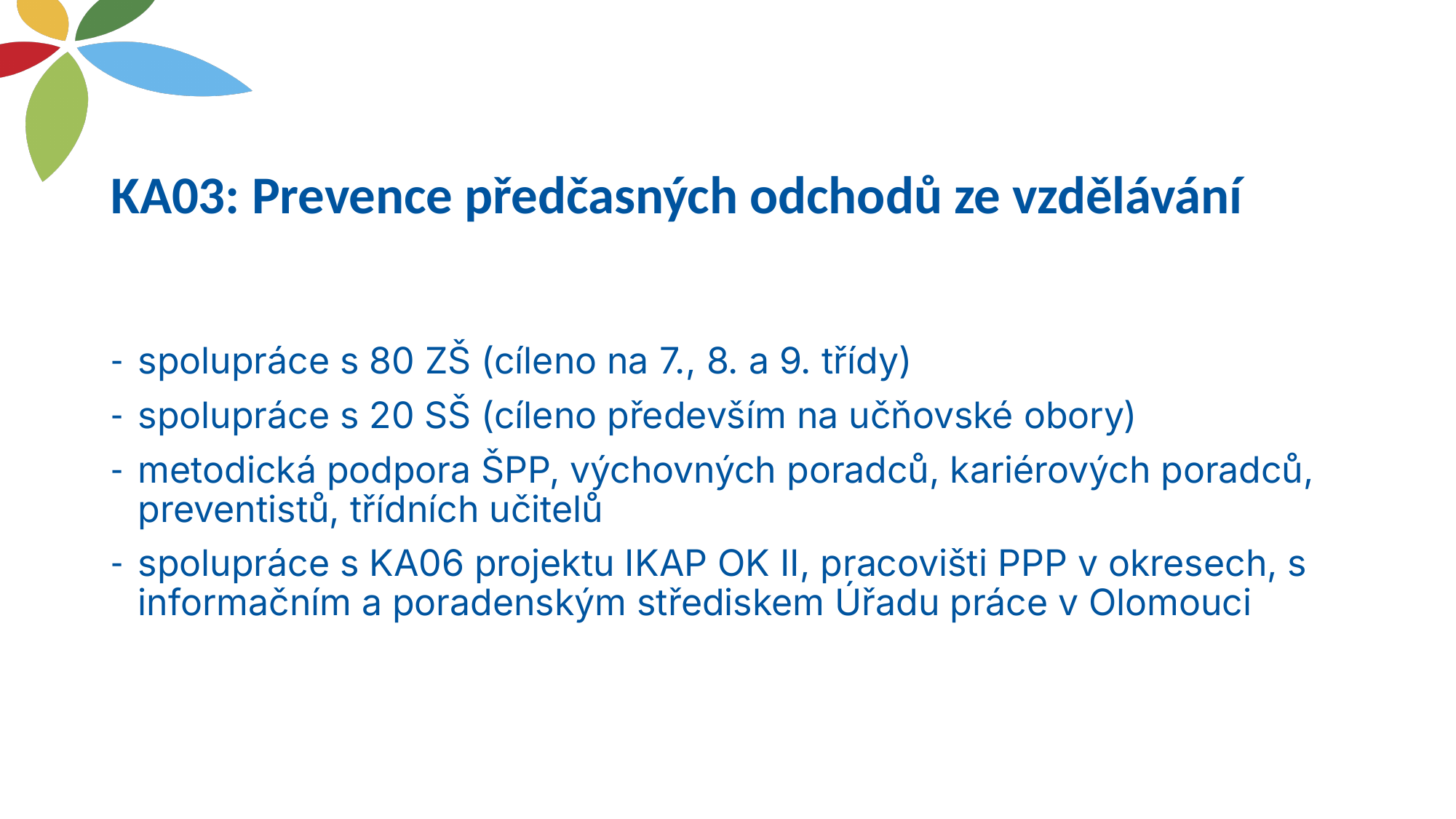

# KA03: Prevence předčasných odchodů ze vzdělávání

spolupráce s 80 ZŠ (cíleno na 7., 8. a 9. třídy)
spolupráce s 20 SŠ (cíleno především na učňovské obory)
metodická podpora ŠPP, výchovných poradců, kariérových poradců, preventistů, třídních učitelů
spolupráce s KA06 projektu IKAP OK II, pracovišti PPP v okresech, s informačním a poradenským střediskem Úřadu práce v Olomouci